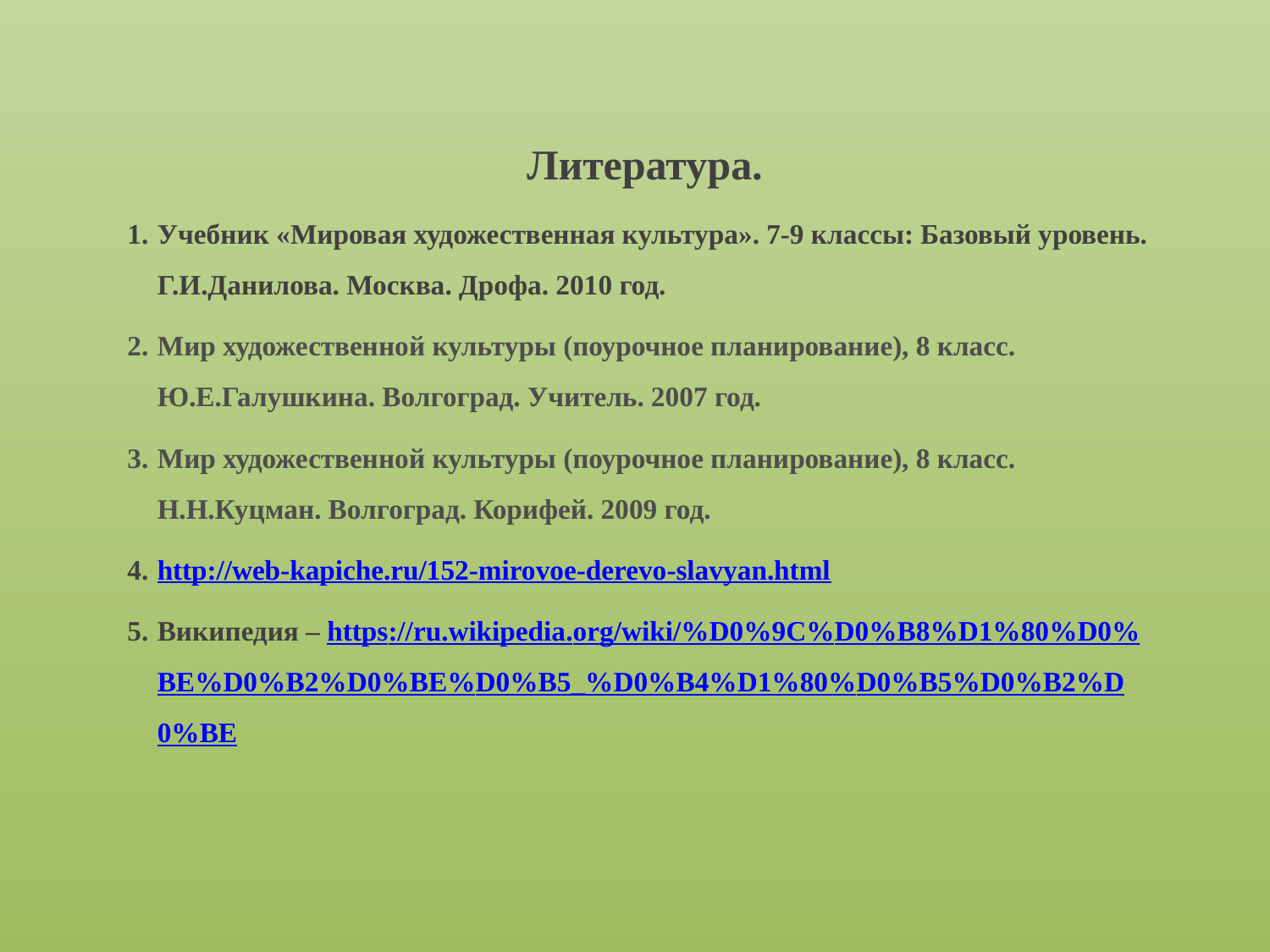

Литература.
Учебник «Мировая художественная культура». 7-9 классы: Базовый уровень.  Г.И.Данилова. Москва. Дрофа. 2010 год.
Мир художественной культуры (поурочное планирование), 8 класс. Ю.Е.Галушкина. Волгоград. Учитель. 2007 год.
Мир художественной культуры (поурочное планирование), 8 класс. Н.Н.Куцман. Волгоград. Корифей. 2009 год.
http://web-kapiche.ru/152-mirovoe-derevo-slavyan.html
Википедия – https://ru.wikipedia.org/wiki/%D0%9C%D0%B8%D1%80%D0%BE%D0%B2%D0%BE%D0%B5_%D0%B4%D1%80%D0%B5%D0%B2%D0%BE